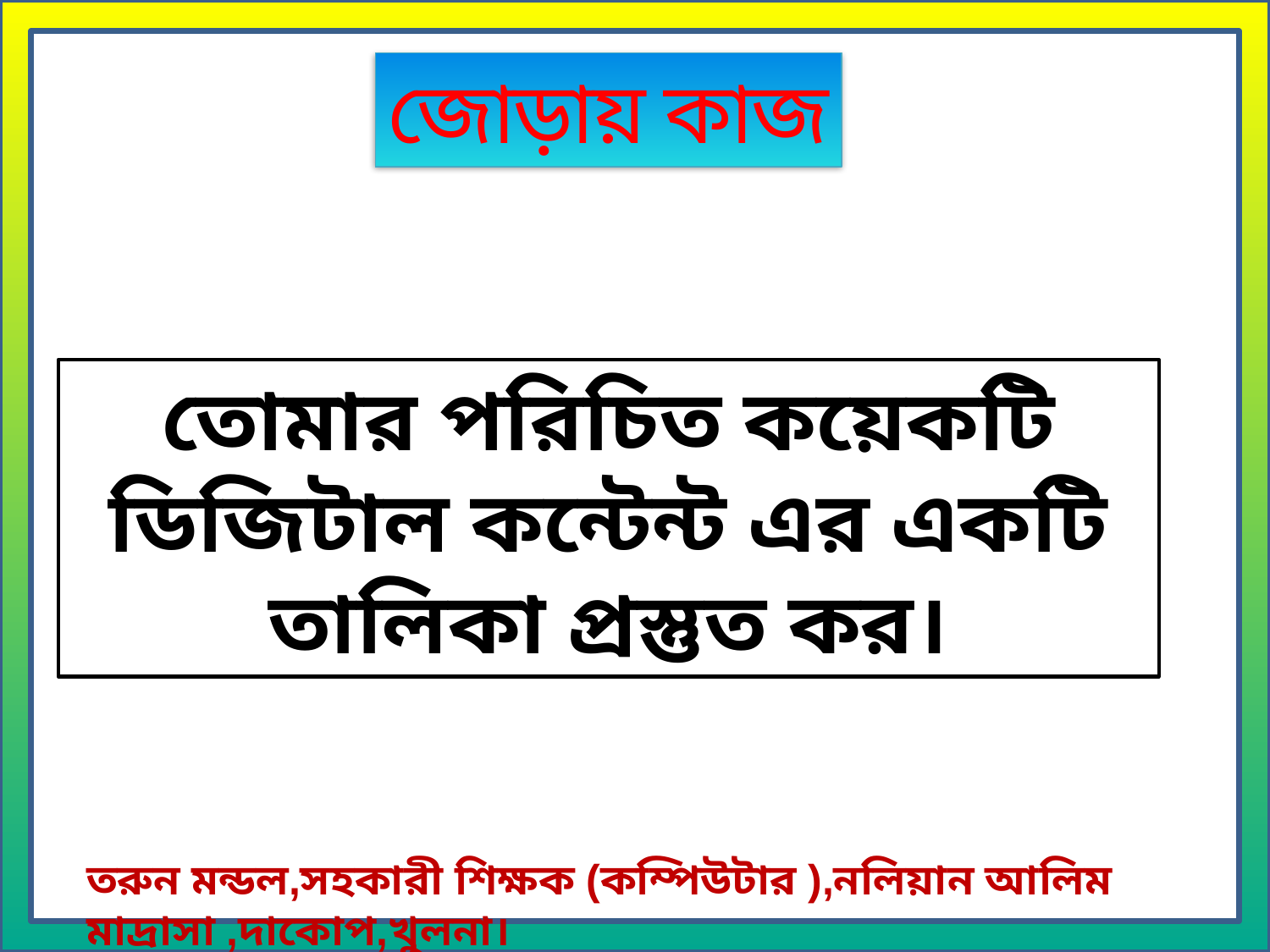

জোড়ায় কাজ
তোমার পরিচিত কয়েকটি ডিজিটাল কন্টেন্ট এর একটি তালিকা প্রস্তুত কর।